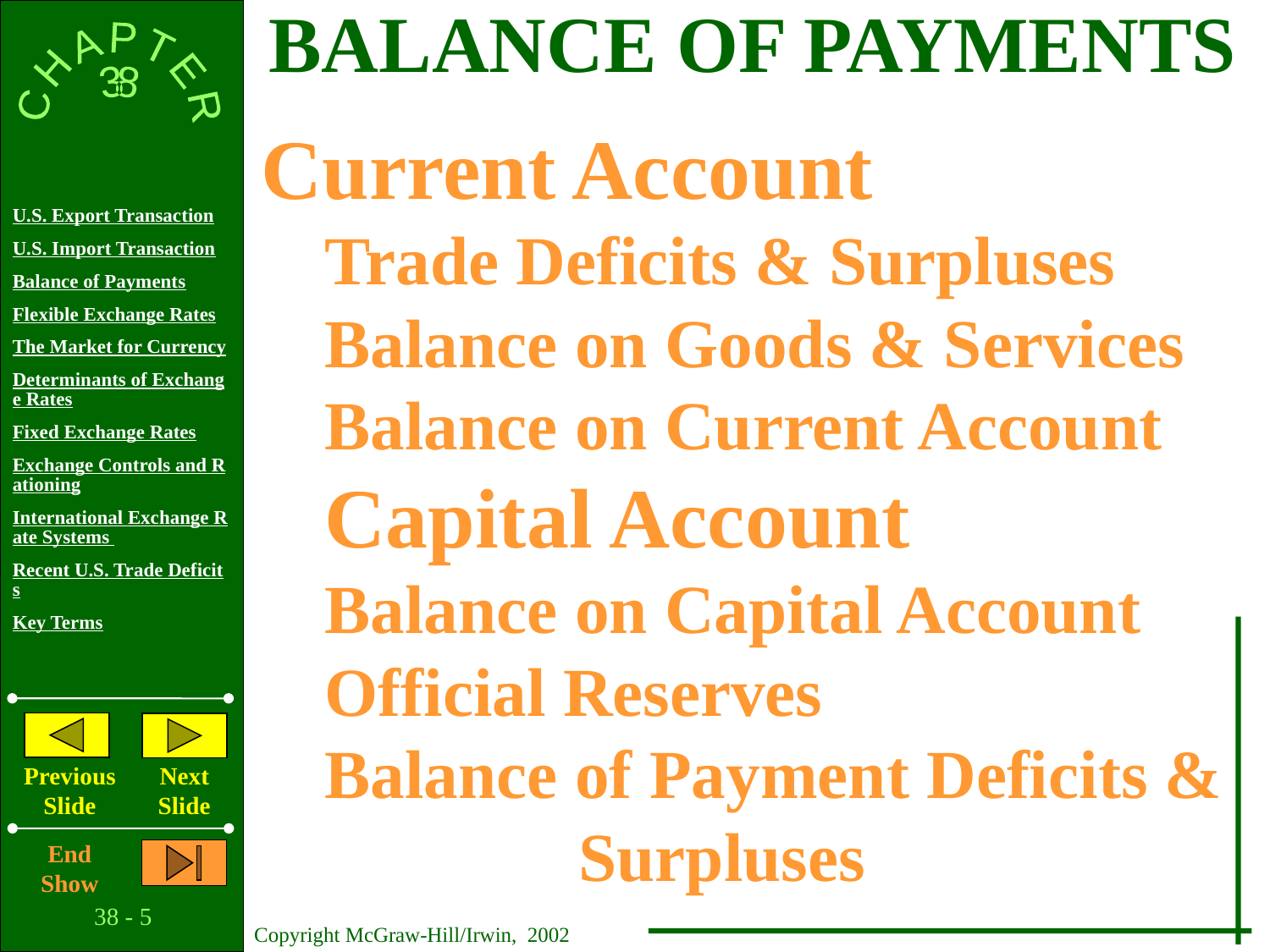

BALANCE OF PAYMENTS
Current Account
Trade Deficits & Surpluses
Balance on Goods & Services
Balance on Current Account
Capital Account
Balance on Capital Account
Official Reserves
Balance of Payment Deficits & 		Surpluses